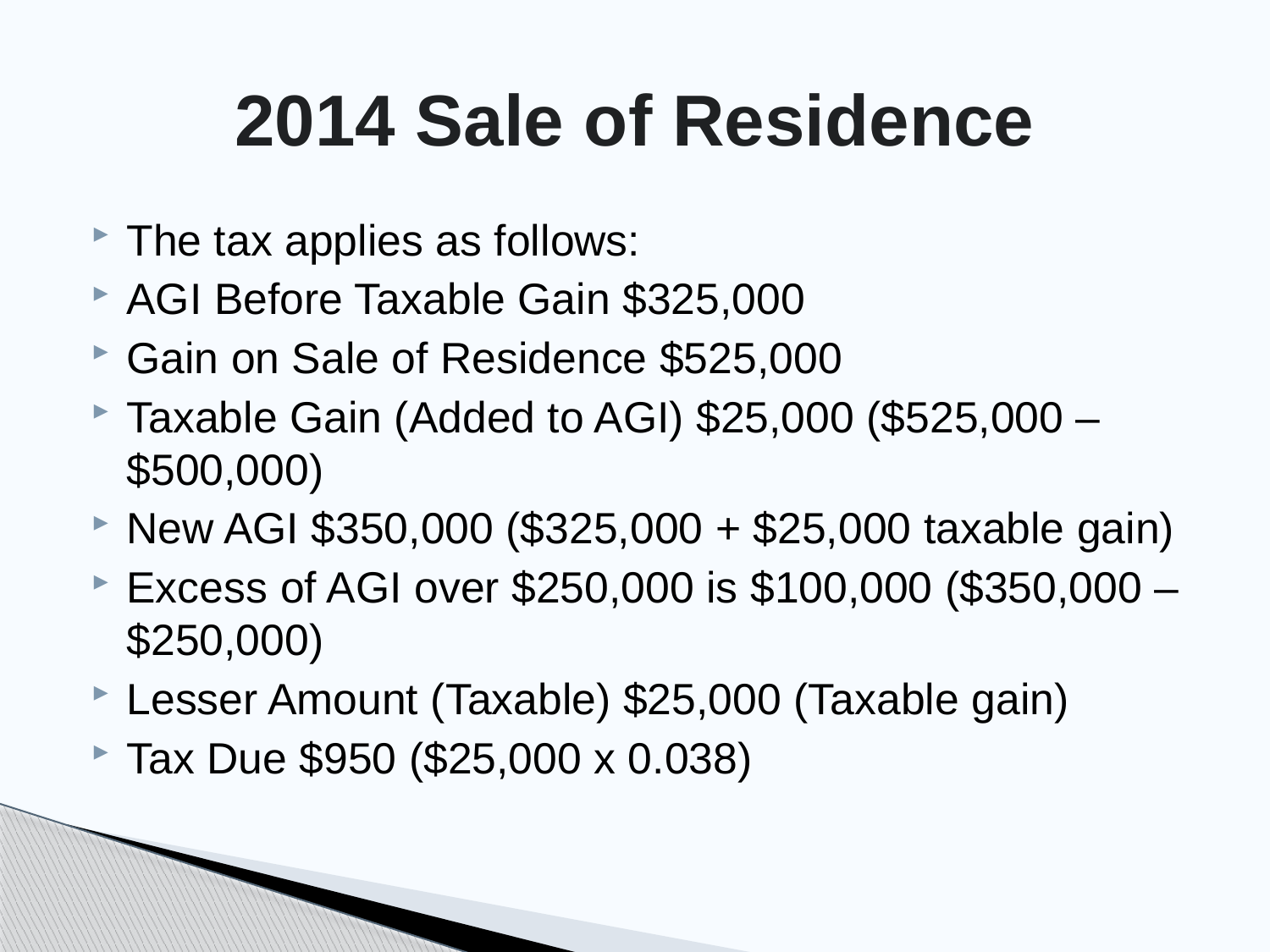

# 2014 Sale of Residence
The tax applies as follows:
AGI Before Taxable Gain $325,000
Gain on Sale of Residence $525,000
Taxable Gain (Added to AGI) $25,000 ($525,000 – $500,000)
New AGI $350,000 ($325,000 + $25,000 taxable gain)
Excess of AGI over $250,000 is $100,000 ($350,000 – $250,000)
Lesser Amount (Taxable) $25,000 (Taxable gain)
Tax Due $950 ($25,000 x 0.038)